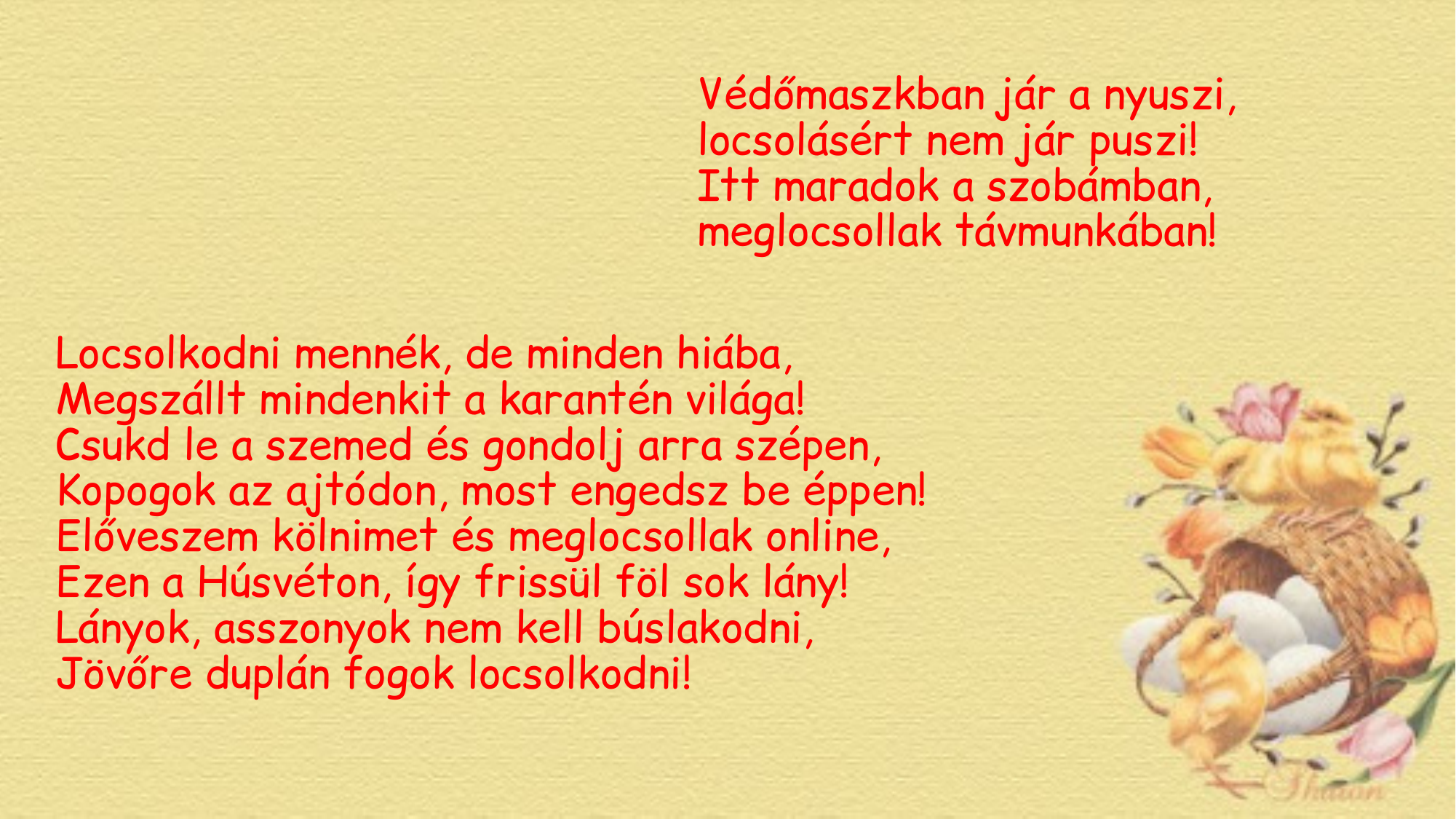

Védőmaszkban jár a nyuszi,
locsolásért nem jár puszi!
Itt maradok a szobámban,
meglocsollak távmunkában!

Locsolkodni mennék, de minden hiába,
Megszállt mindenkit a karantén világa!
Csukd le a szemed és gondolj arra szépen,
Kopogok az ajtódon, most engedsz be éppen!
Előveszem kölnimet és meglocsollak online,
Ezen a Húsvéton, így frissül föl sok lány!
Lányok, asszonyok nem kell búslakodni,
Jövőre duplán fogok locsolkodni!